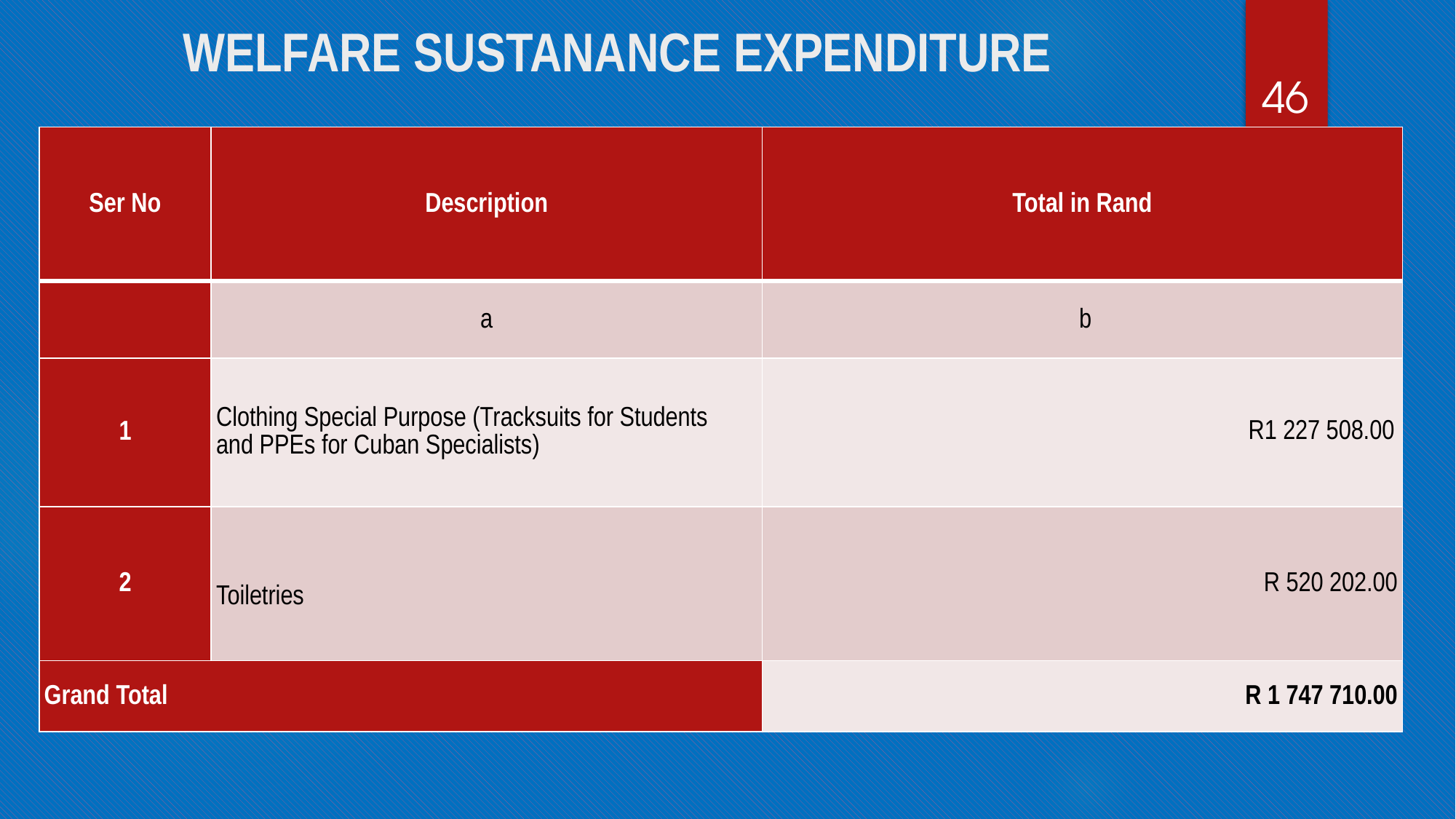

# WELFARE SUSTANANCE EXPENDITURE
46
| Ser No | Description | Total in Rand |
| --- | --- | --- |
|  | a | b |
| 1 | Clothing Special Purpose (Tracksuits for Students and PPEs for Cuban Specialists) | R1 227 508.00 |
| 2 | Toiletries | R 520 202.00 |
| Grand Total |  | R 1 747 710.00 |